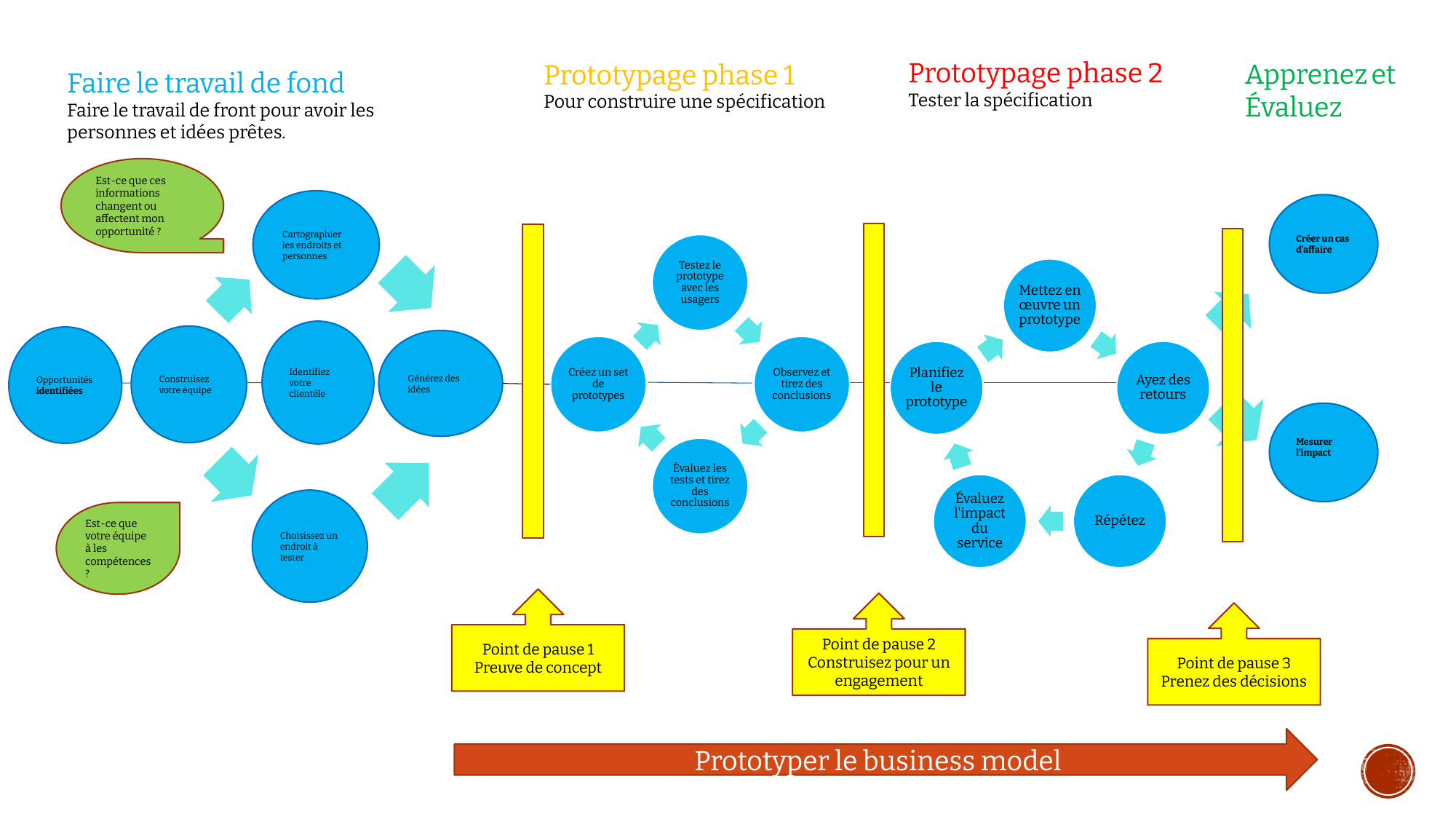

Testez le prototype avec les usagers

Observez et tirez des conclusions

Évaluez les tests et tirez des conclusions

Créez un set de prototypes

Prototypage phase 2
Tester la spécification
Apprenez et
Évaluez
Prototypage phase 1
Pour construire une spécification
Faire le travail de fond
Faire le travail de front pour avoir les personnes et idées prêtes.
Mettez en œuvre un prototype

Ayez des retours

Répétez

Évaluez l'impact du service

Planifiez le prototype

Est-ce que ces informations changent ou affectent mon opportunité ?
Cartographier les endroits et personnes
Créer un cas d’affaire

Identifiez votre clientèle
Construisez votre équipe
Opportunités identifiées
Générez des idées

Mesurer l’impact

Choisissez un endroit à tester
Est-ce que votre équipe à les compétences ?
Point de pause 1
Preuve de concept
Point de pause 2
Construisez pour un engagement
Point de pause 3
Prenez des décisions
Prototyper le business model